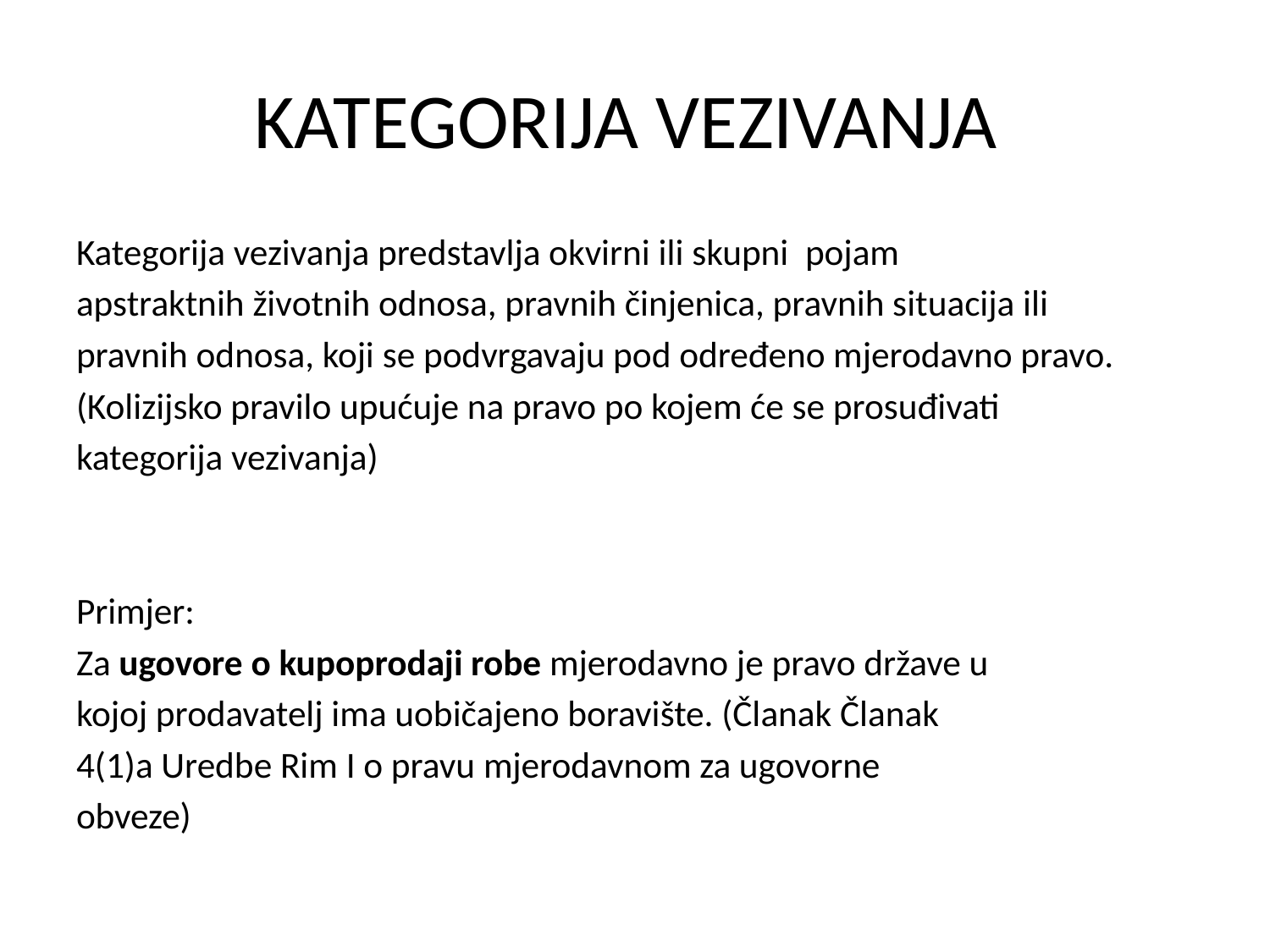

# KATEGORIJA VEZIVANJA
Kategorija vezivanja predstavlja okvirni ili skupni  pojam
apstraktnih životnih odnosa, pravnih činjenica, pravnih situacija ili
pravnih odnosa, koji se podvrgavaju pod određeno mjerodavno pravo.
(Kolizijsko pravilo upućuje na pravo po kojem će se prosuđivati
kategorija vezivanja)

Primjer:
Za ugovore o kupoprodaji robe mjerodavno je pravo države u
kojoj prodavatelj ima uobičajeno boravište. (Članak Članak
4(1)a Uredbe Rim I o pravu mjerodavnom za ugovorne
obveze)